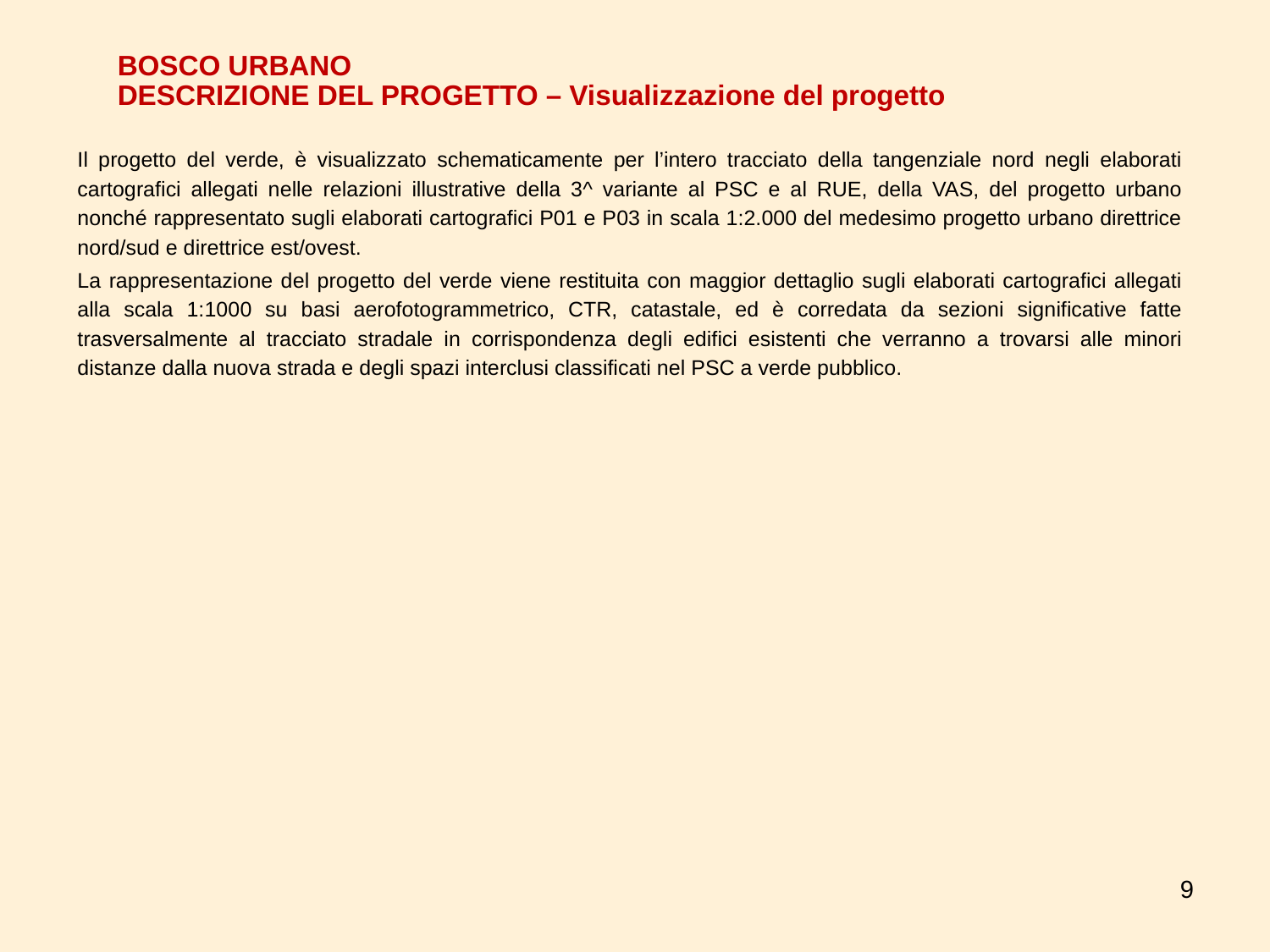

BOSCO URBANO
DESCRIZIONE DEL PROGETTO – Visualizzazione del progetto
Il progetto del verde, è visualizzato schematicamente per l’intero tracciato della tangenziale nord negli elaborati cartografici allegati nelle relazioni illustrative della 3^ variante al PSC e al RUE, della VAS, del progetto urbano nonché rappresentato sugli elaborati cartografici P01 e P03 in scala 1:2.000 del medesimo progetto urbano direttrice nord/sud e direttrice est/ovest.
La rappresentazione del progetto del verde viene restituita con maggior dettaglio sugli elaborati cartografici allegati alla scala 1:1000 su basi aerofotogrammetrico, CTR, catastale, ed è corredata da sezioni significative fatte trasversalmente al tracciato stradale in corrispondenza degli edifici esistenti che verranno a trovarsi alle minori distanze dalla nuova strada e degli spazi interclusi classificati nel PSC a verde pubblico.

9